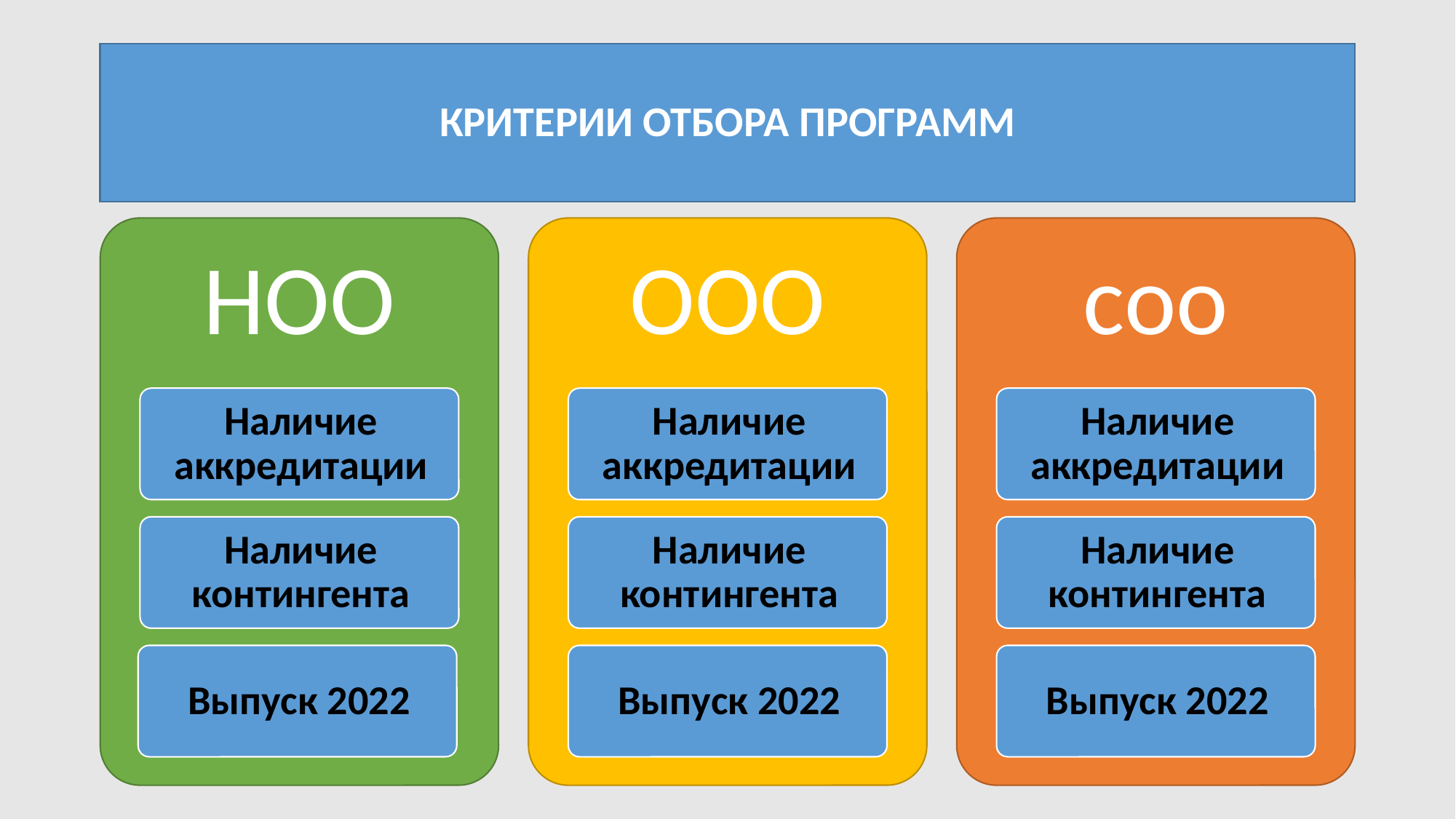

# КРИТЕРИИ ОТБОРА ПРОГРАММ
НОО
Наличие аккредитации
Наличие контингента
Выпуск 2022
ООО
Наличие аккредитации
Наличие контингента
Выпуск 2022
соо
Наличие аккредитации
Наличие контингента
Выпуск 2022